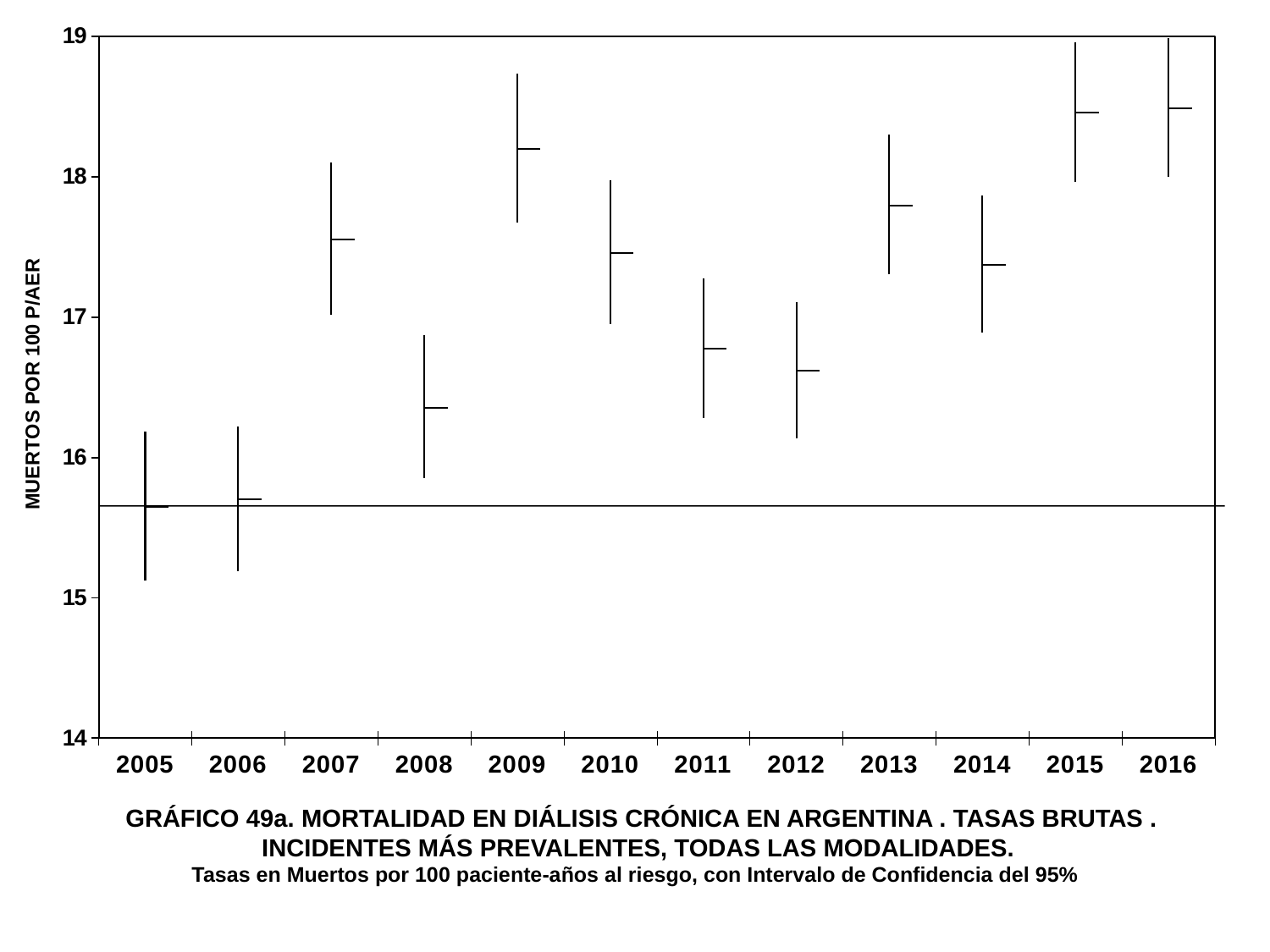

[unsupported chart]

GRÁFICO 49a. MORTALIDAD EN DIÁLISIS CRÓNICA EN ARGENTINA . TASAS BRUTAS . INCIDENTES MÁS PREVALENTES, TODAS LAS MODALIDADES.
Tasas en Muertos por 100 paciente-años al riesgo, con Intervalo de Confidencia del 95%